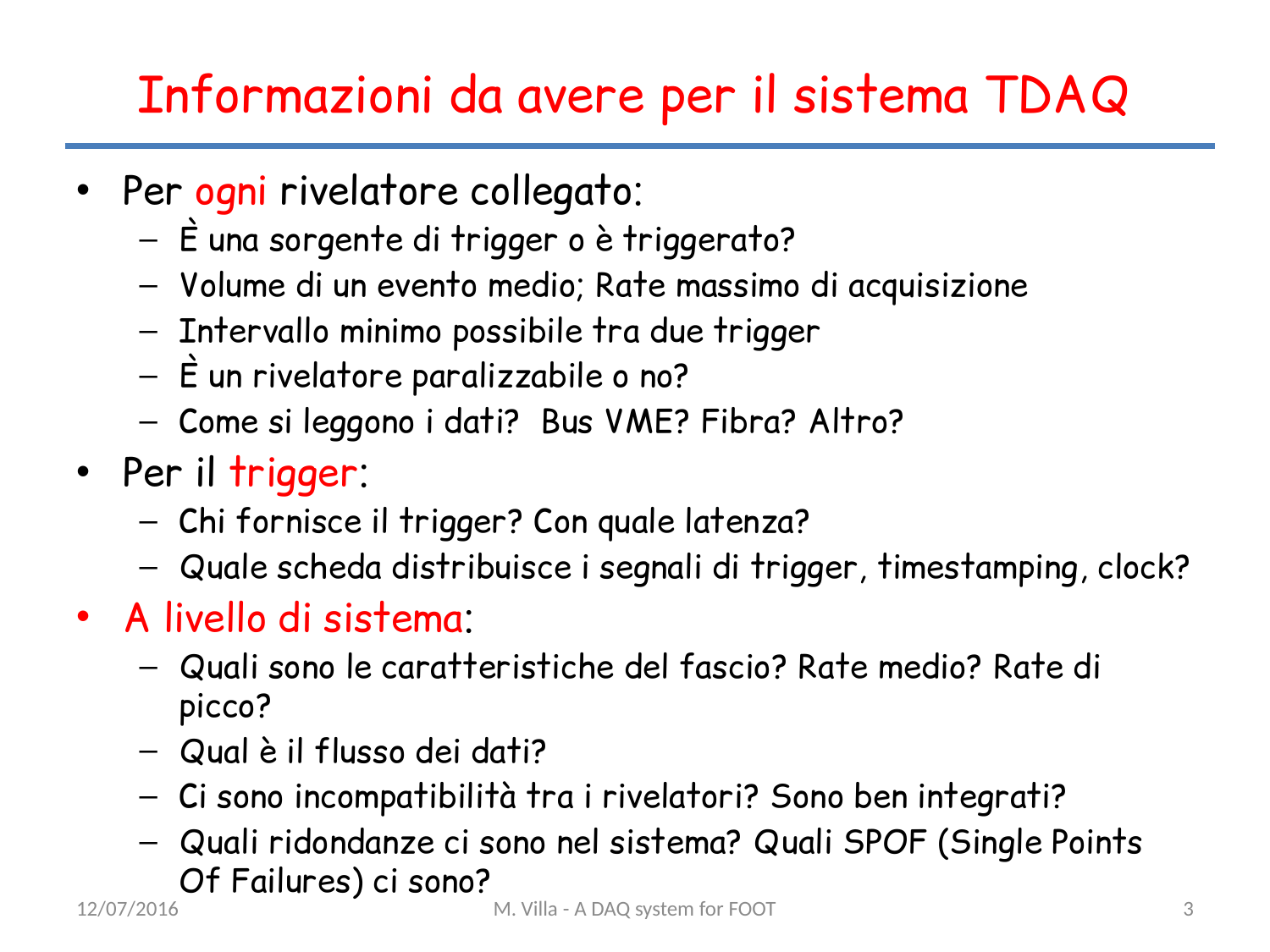

# Informazioni da avere per il sistema TDAQ
Per ogni rivelatore collegato:
È una sorgente di trigger o è triggerato?
Volume di un evento medio; Rate massimo di acquisizione
Intervallo minimo possibile tra due trigger
È un rivelatore paralizzabile o no?
Come si leggono i dati?  Bus VME? Fibra? Altro?
Per il trigger:
Chi fornisce il trigger? Con quale latenza?
Quale scheda distribuisce i segnali di trigger, timestamping, clock?
A livello di sistema:
Quali sono le caratteristiche del fascio? Rate medio? Rate di picco?
Qual è il flusso dei dati?
Ci sono incompatibilità tra i rivelatori? Sono ben integrati?
Quali ridondanze ci sono nel sistema? Quali SPOF (Single Points Of Failures) ci sono?

12/07/2016
M. Villa - A DAQ system for FOOT
3